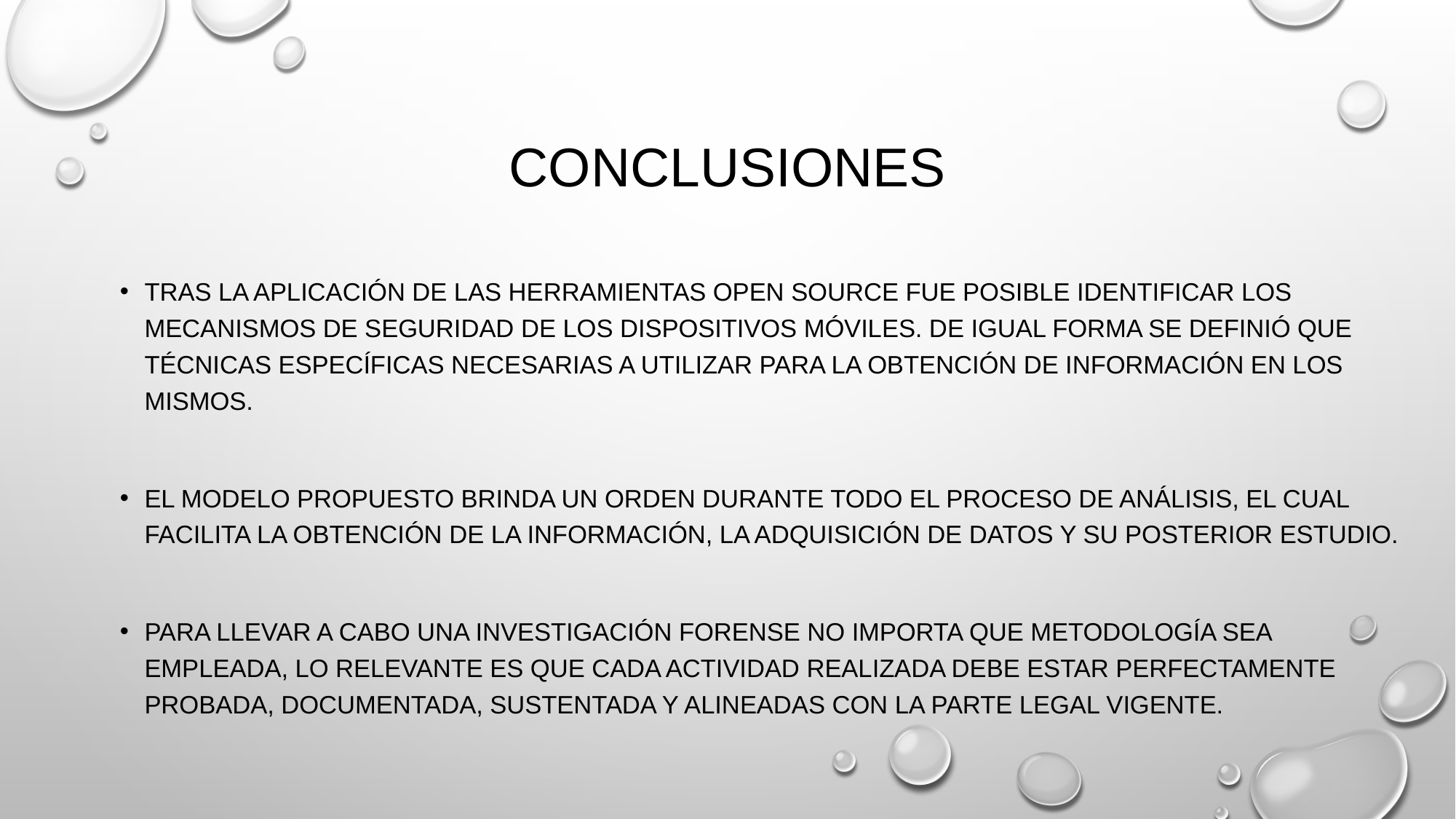

# CONCLUSIONES
Tras la aplicación de las herramientas open source fue posible identificar los mecanismos de seguridad de los dispositivos móviles. De igual forma se definió que técnicas específicas necesarias a utilizar para la obtención de información en los mismos.

El modelo propuesto brinda un orden durante todo el proceso de análisis, el cual facilita la obtención de la información, la adquisición de datos y su posterior estudio.

Para llevar a cabo una investigación forense no importa que metodología sea empleada, lo relevante es que cada actividad realizada debe estar perfectamente probada, documentada, sustentada y alineadas con la parte legal vigente.